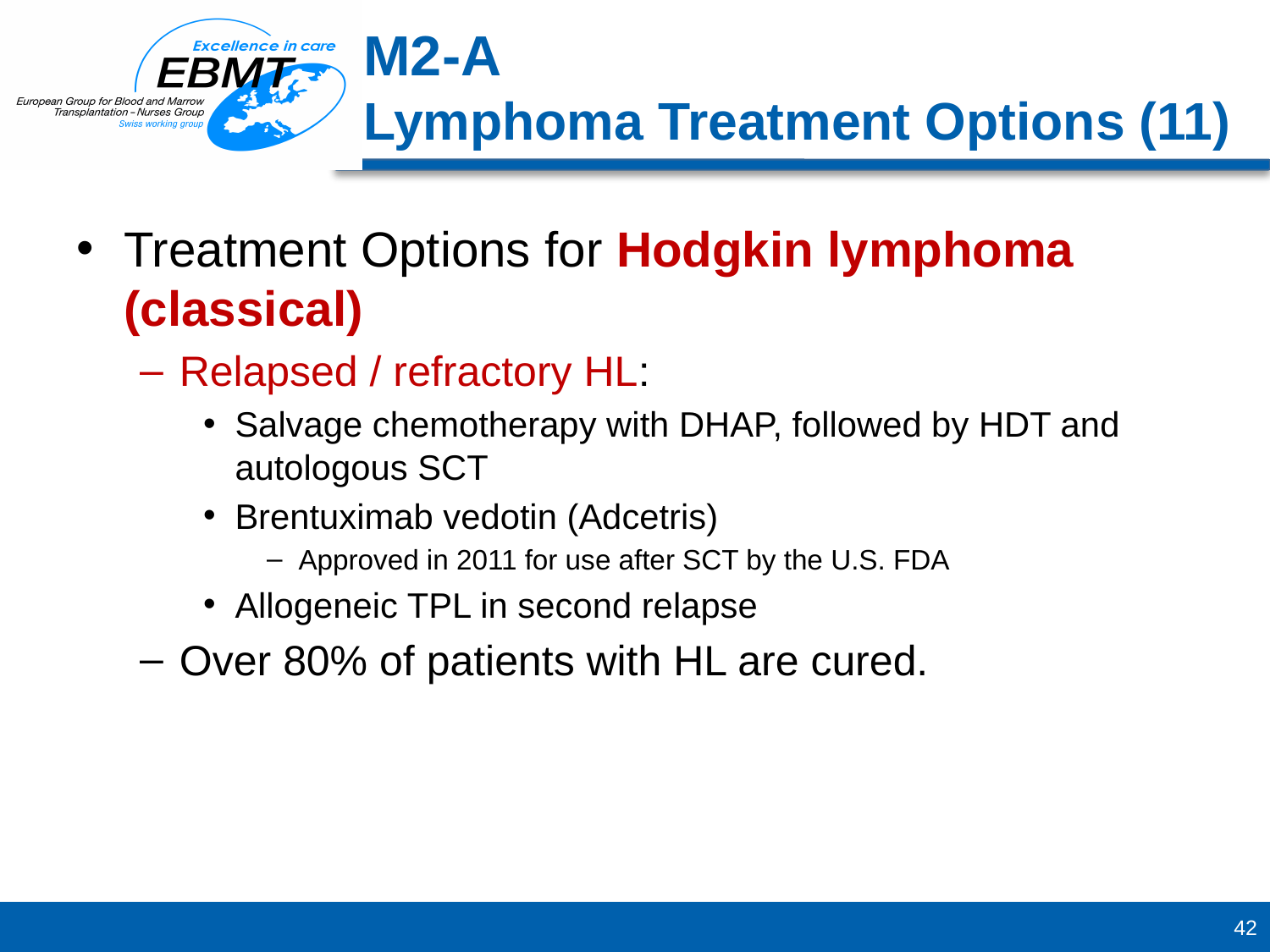

M2-A
Lymphoma Treatment Options (11)
Treatment Options for Hodgkin lymphoma (classical)
Relapsed / refractory HL:
Salvage chemotherapy with DHAP, followed by HDT and autologous SCT
Brentuximab vedotin (Adcetris)
Approved in 2011 for use after SCT by the U.S. FDA
Allogeneic TPL in second relapse
Over 80% of patients with HL are cured.